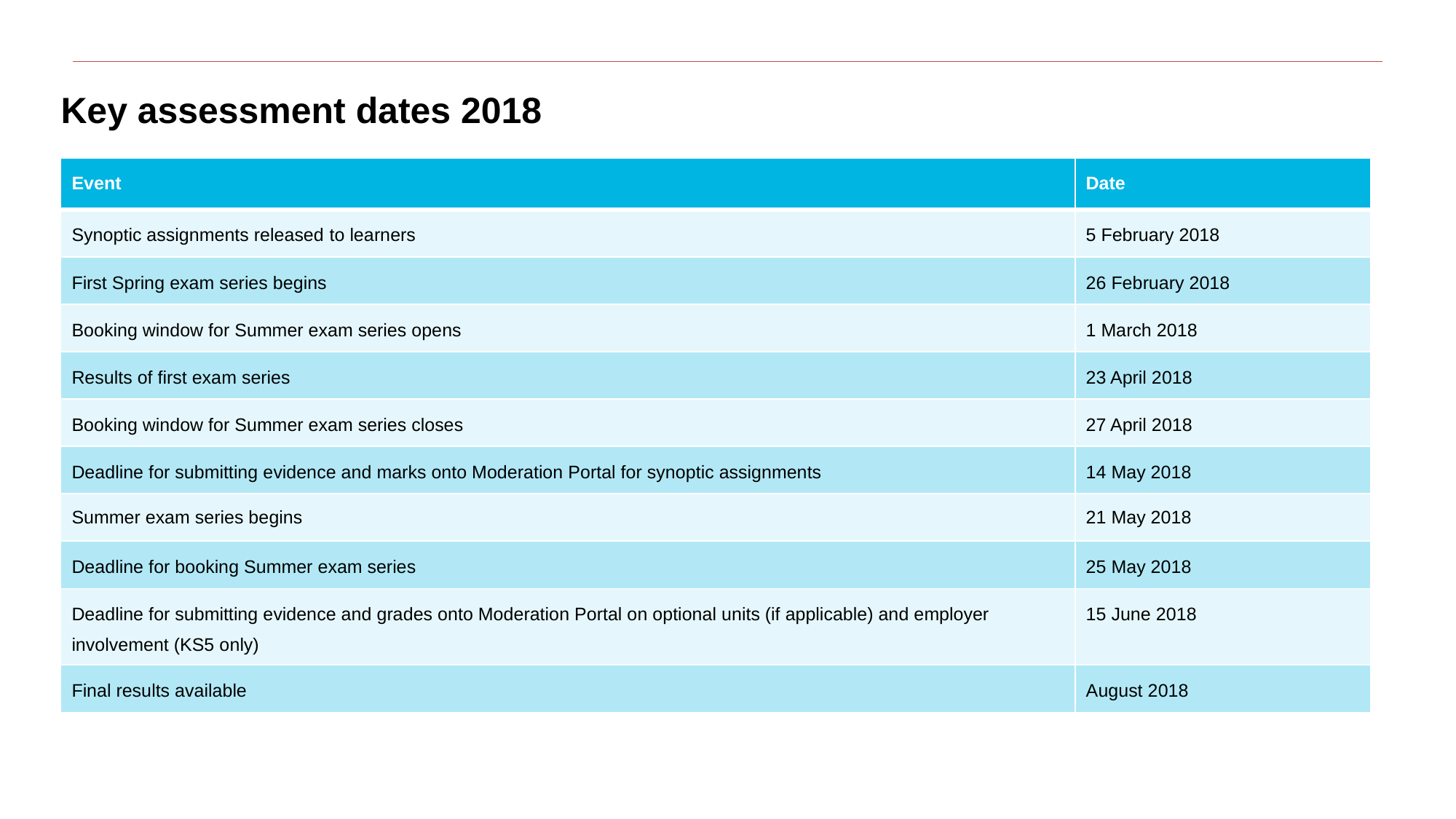

Key assessment dates 2018

| Event | Date |
| --- | --- |
| Synoptic assignments released to learners | 5 February 2018 |
| First Spring exam series begins | 26 February 2018 |
| Booking window for Summer exam series opens | 1 March 2018 |
| Results of first exam series | 23 April 2018 |
| Booking window for Summer exam series closes | 27 April 2018 |
| Deadline for submitting evidence and marks onto Moderation Portal for synoptic assignments | 14 May 2018 |
| Summer exam series begins | 21 May 2018 |
| Deadline for booking Summer exam series | 25 May 2018 |
| Deadline for submitting evidence and grades onto Moderation Portal on optional units (if applicable) and employer involvement (KS5 only) | 15 June 2018 |
| Final results available | August 2018 |